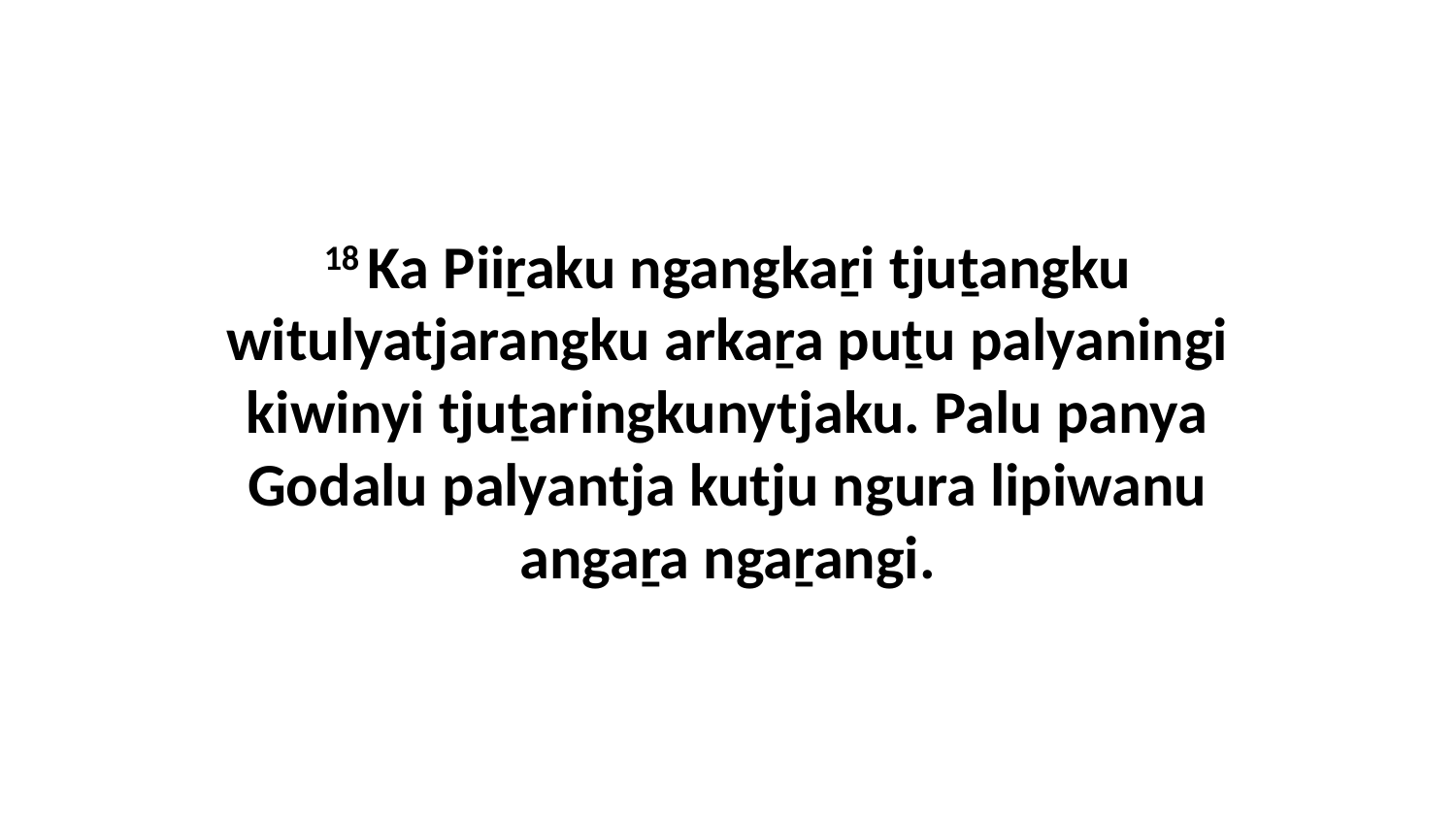

18 Ka Piiṟaku ngangkaṟi tjuṯangku witulyatjarangku arkaṟa puṯu palyaningi kiwinyi tjuṯaringkunytjaku. Palu panya Godalu palyantja kutju ngura lipiwanu angaṟa ngaṟangi.